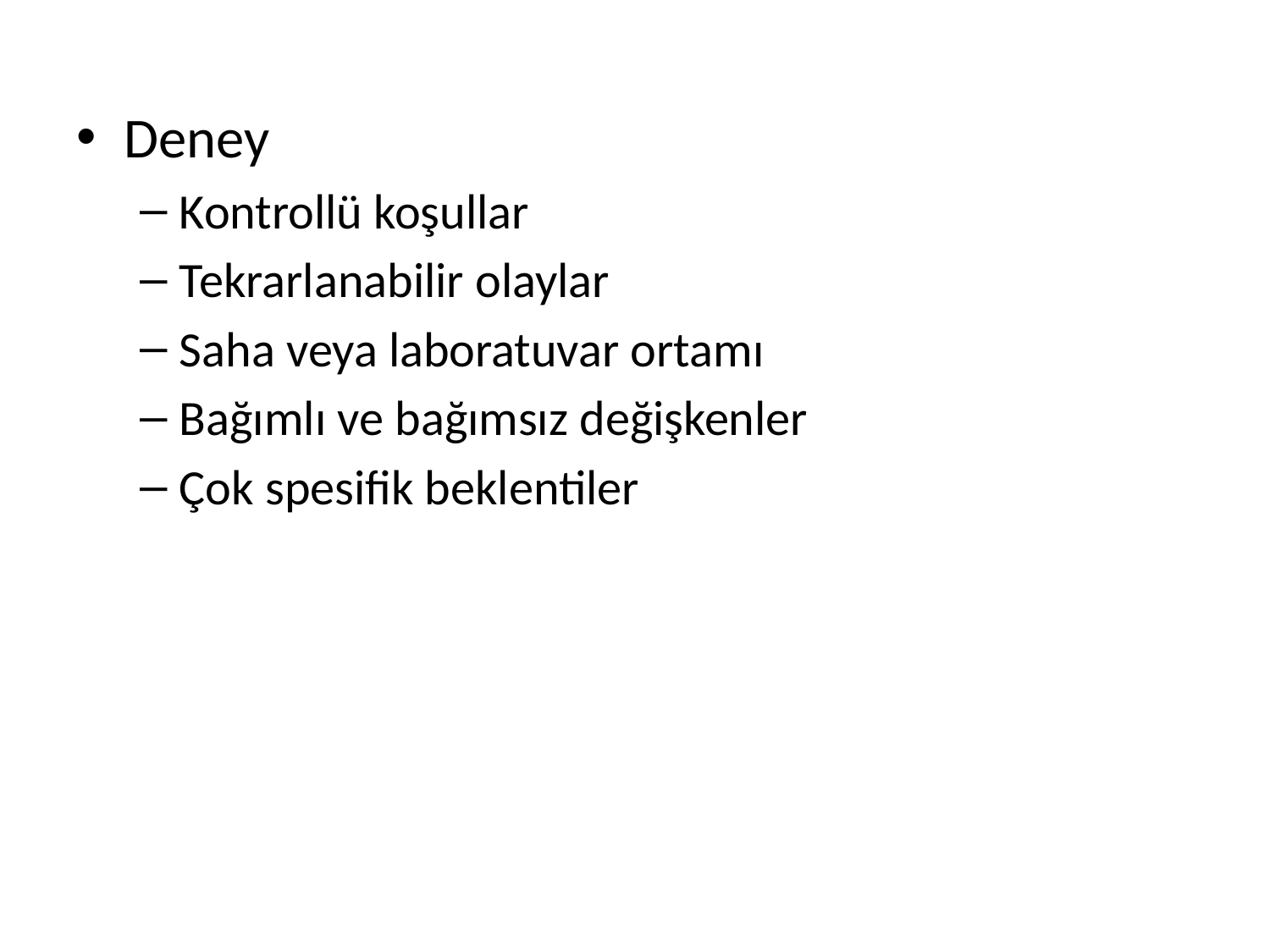

Deney
Kontrollü koşullar
Tekrarlanabilir olaylar
Saha veya laboratuvar ortamı
Bağımlı ve bağımsız değişkenler
Çok spesifik beklentiler